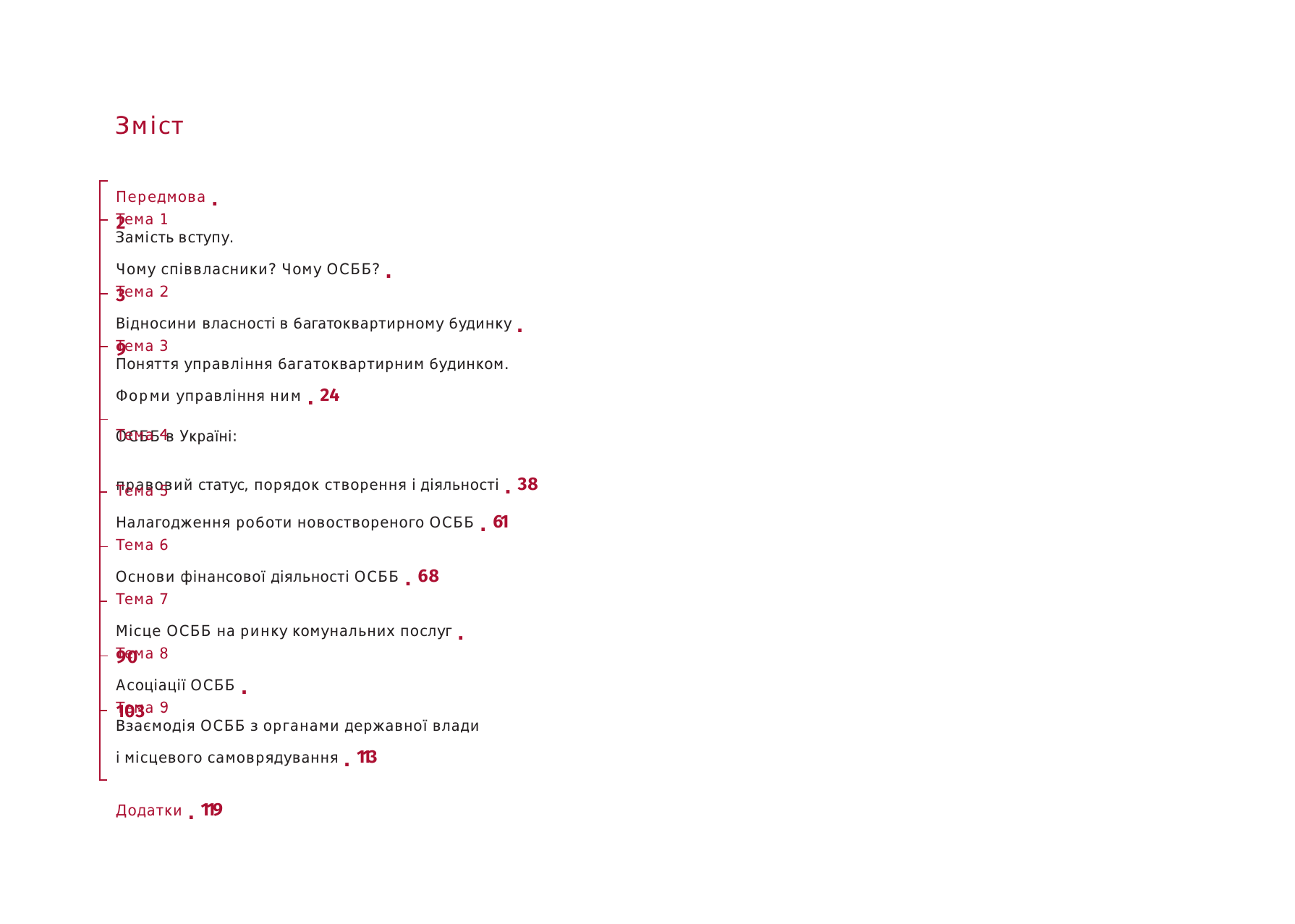

Зміст
# Передмова . 2

Тема 1
Замість вступу.
Чому співвласники? Чому ОСББ? . 3
Тема 2
Відносини власності в багатоквартирному будинку . 9
Тема 3
Поняття управління багатоквартирним будинком.
Форми управління ним . 24
Тема 4
правовий статус, порядок створення і діяльності . 38
ОСББ в Україні:
Тема 5
Налагодження роботи новоствореного ОСББ . 61
Тема 6
Основи фінансової діяльності ОСББ . 68
Тема 7
Місце ОСББ на ринку комунальних послуг . 90
Тема 8
Асоціації ОСББ . 103
Тема 9
Взаємодія ОСББ з органами державної влади
і місцевого самоврядування . 113
Додатки . 119